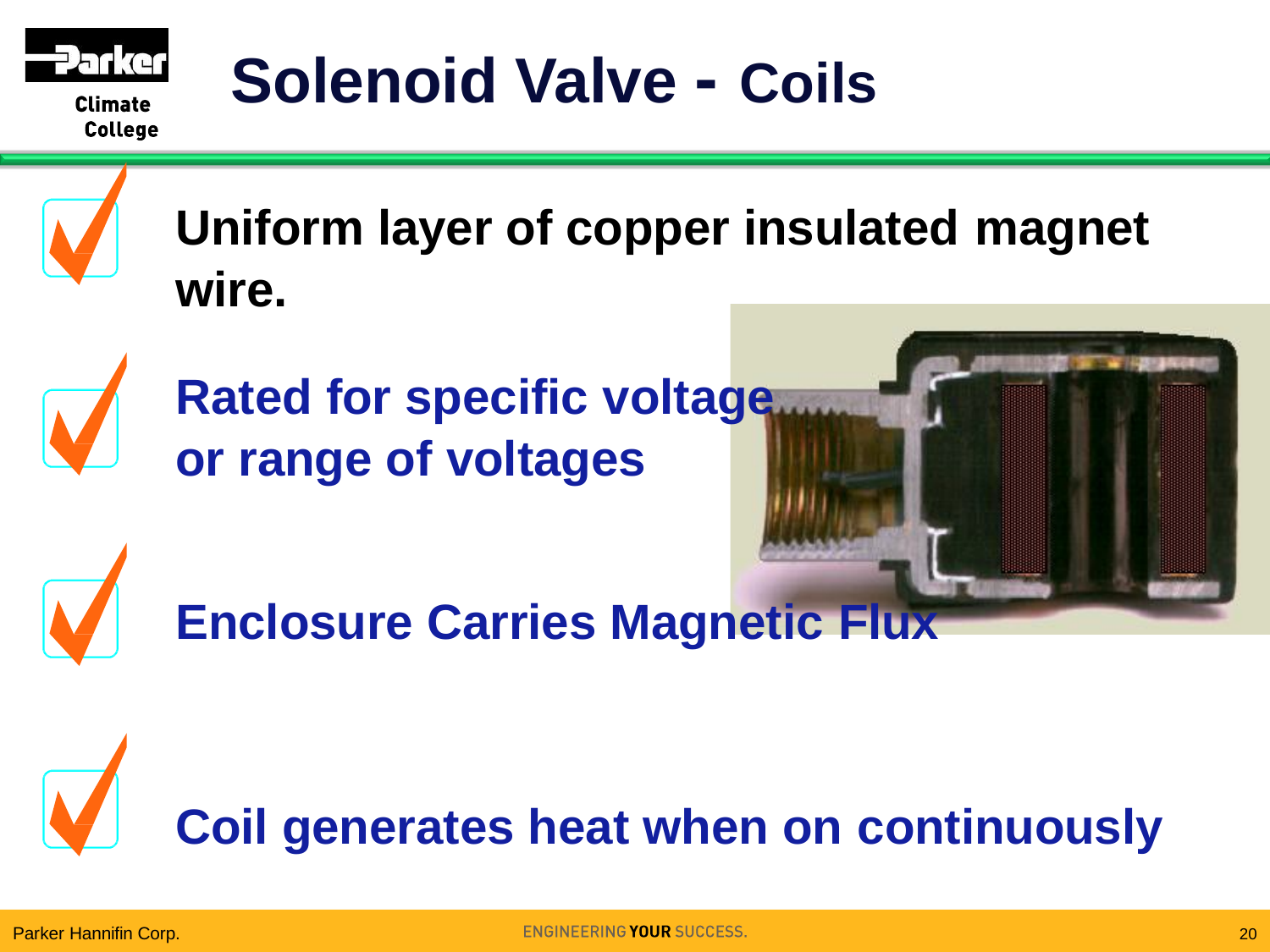

# Solenoid Valve - Coils

Uniform layer of copper insulated magnet
wire.
Rated for specific voltage
or range of voltages

Enclosure Carries Magnetic Flux

Coil generates heat when on continuously

Parker Hannifin Corp.
20